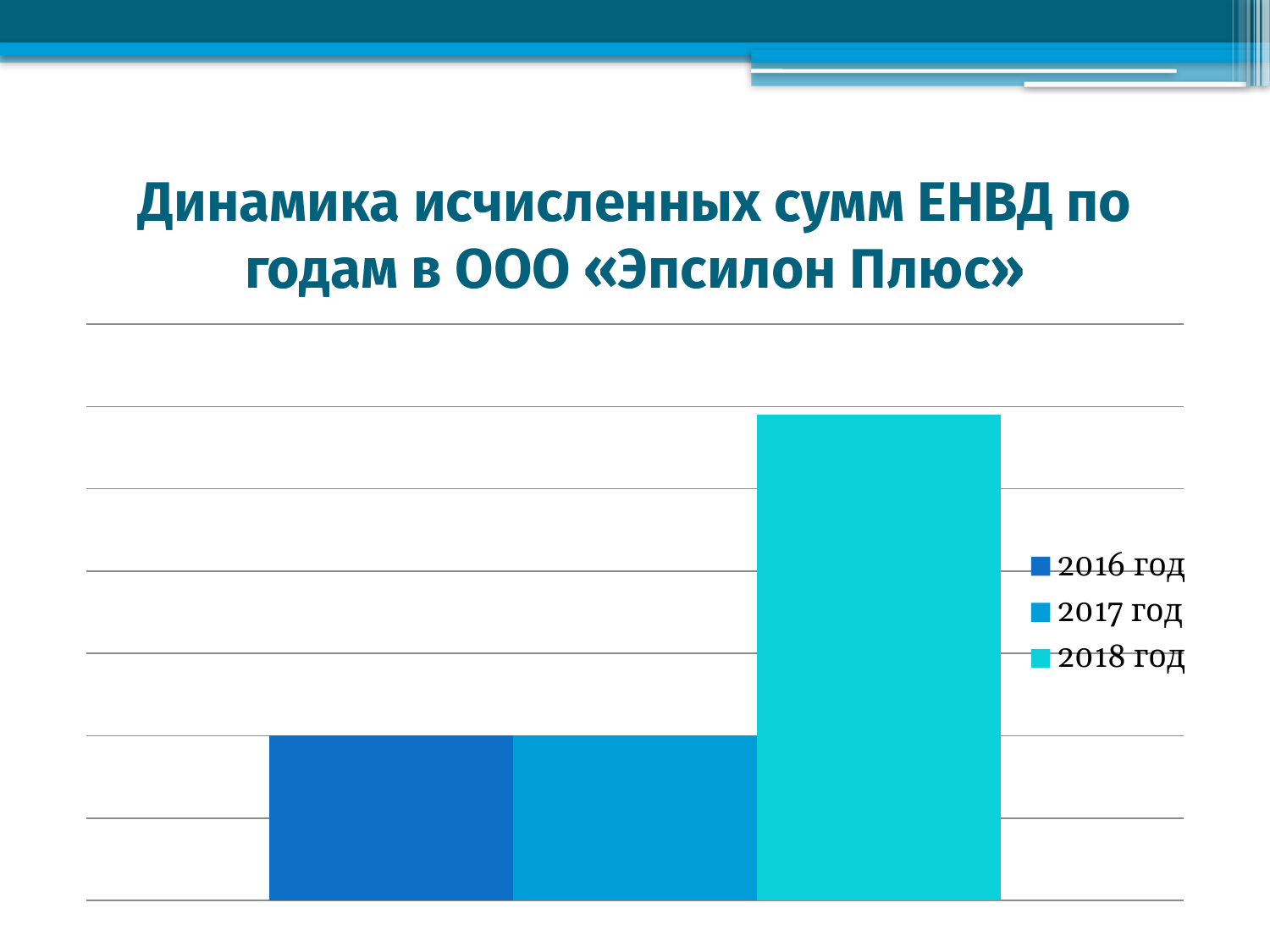

# Динамика исчисленных сумм ЕНВД по годам в ООО «Эпсилон Плюс»

### Chart

| Category | 2016 год | 2017 год | 2018 год |
|---|---|---|---|
| Динамика исчисленных сумм ЕНВД по годам | 200010.0 | 200010.0 | 207796.0 |